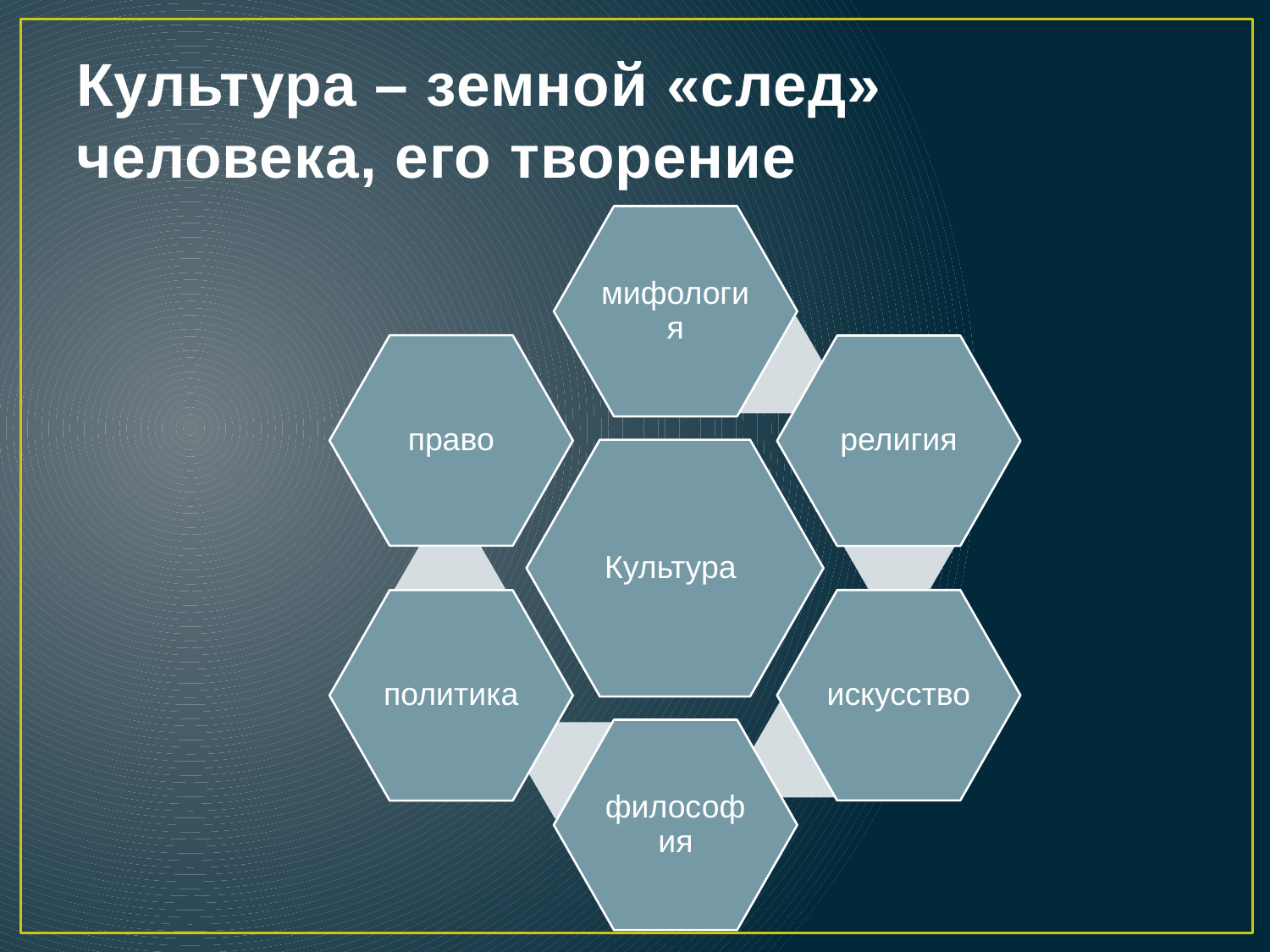

# Культура – земной «след» человека, его творение
Культура
мифология
религия
искусство
философия
политика
право